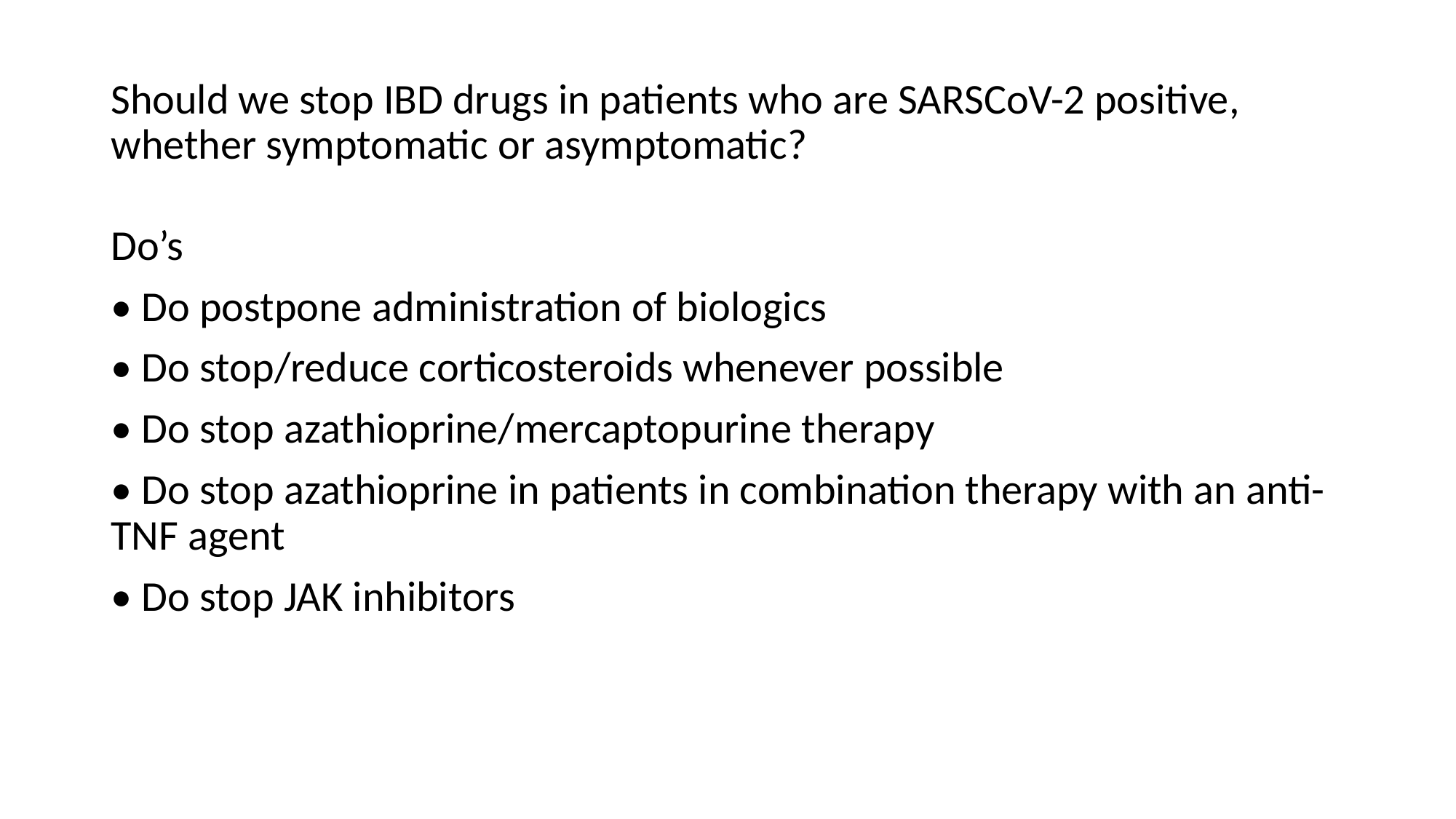

# Should we stop IBD drugs in patients who are SARSCoV-2 positive, whether symptomatic or asymptomatic?
Do’s
• Do postpone administration of biologics
• Do stop/reduce corticosteroids whenever possible
• Do stop azathioprine/mercaptopurine therapy
• Do stop azathioprine in patients in combination therapy with an anti-TNF agent
• Do stop JAK inhibitors